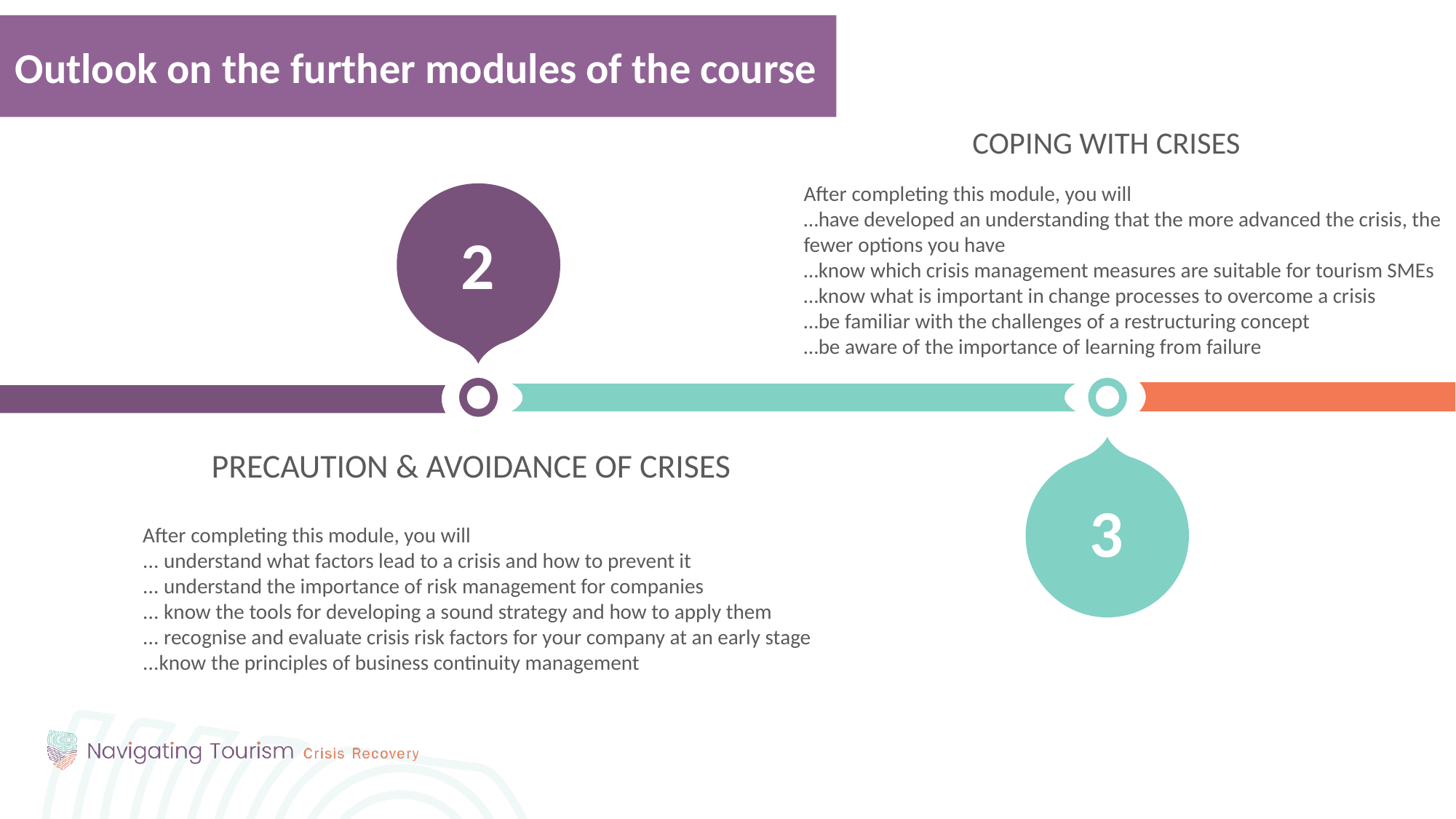

Outlook on the further modules of the course
COPING WITH CRISES
After completing this module, you will
…have developed an understanding that the more advanced the crisis, the fewer options you have
…know which crisis management measures are suitable for tourism SMEs
…know what is important in change processes to overcome a crisis
…be familiar with the challenges of a restructuring concept
…be aware of the importance of learning from failure

2
PRECAUTION & AVOIDANCE OF CRISES

After completing this module, you will
... understand what factors lead to a crisis and how to prevent it
... understand the importance of risk management for companies
... know the tools for developing a sound strategy and how to apply them
... recognise and evaluate crisis risk factors for your company at an early stage
...know the principles of business continuity management

3